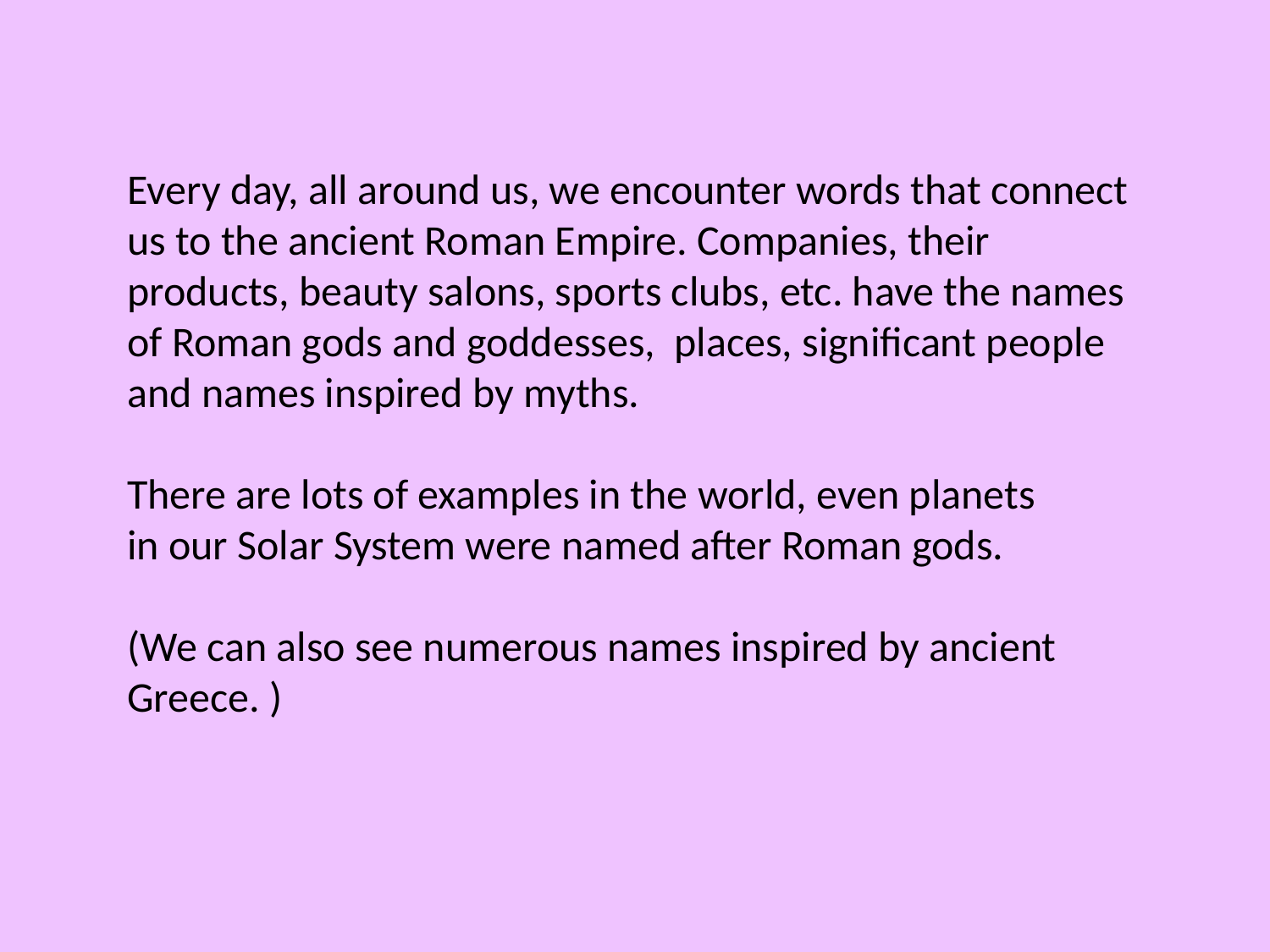

Every day, all around us, we encounter words that connect us to the ancient Roman Empire. Companies, their products, beauty salons, sports clubs, etc. have the names of Roman gods and goddesses,  places, significant people and names inspired by myths.
There are lots of examples in the world, even planets
in our Solar System were named after Roman gods.
(We can also see numerous names inspired by ancient Greece. )